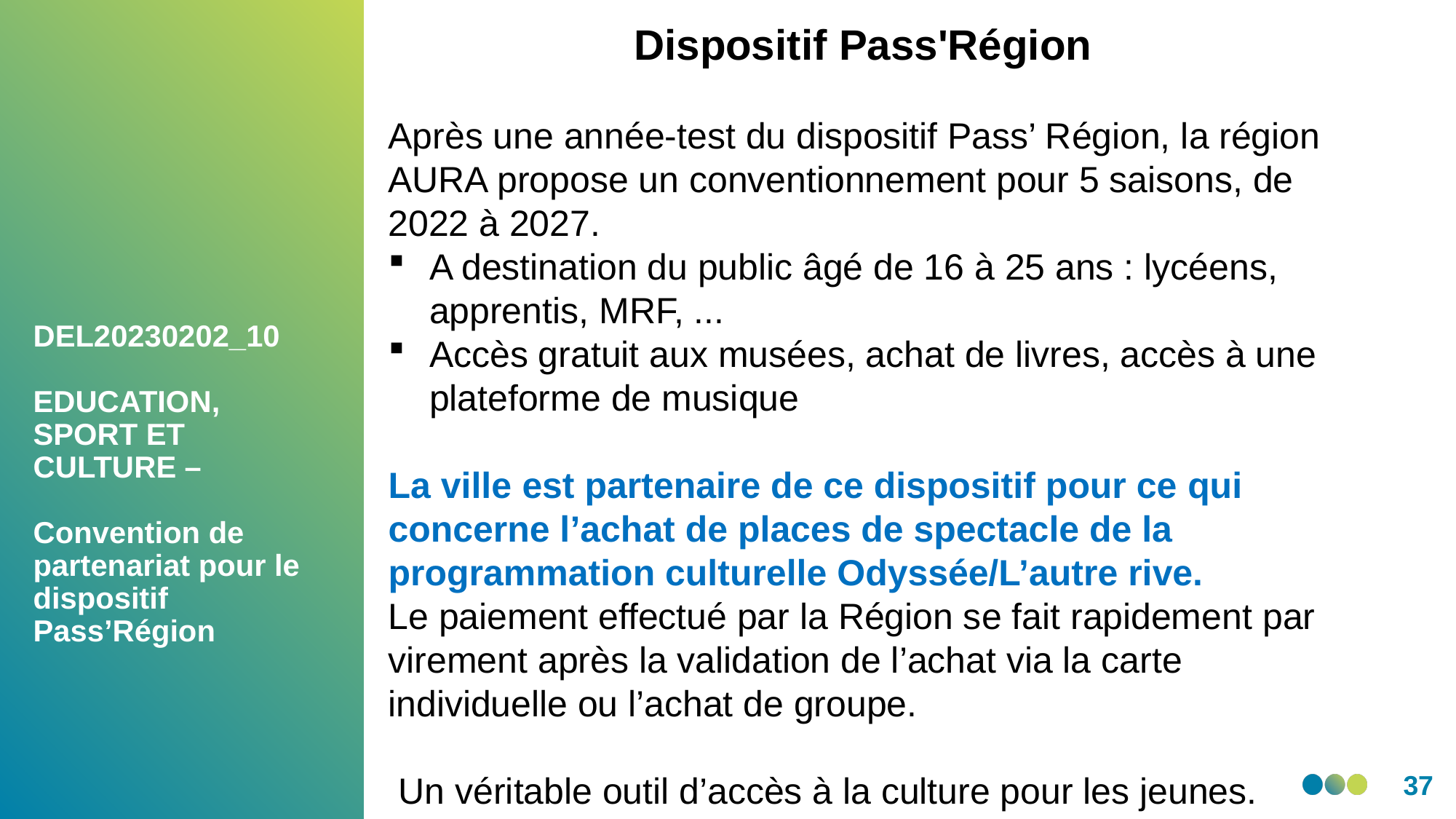

Dispositif Pass'Région

Après une année-test du dispositif Pass’ Région, la région AURA propose un conventionnement pour 5 saisons, de 2022 à 2027.
A destination du public âgé de 16 à 25 ans : lycéens, apprentis, MRF, ...
Accès gratuit aux musées, achat de livres, accès à une plateforme de musique

La ville est partenaire de ce dispositif pour ce qui concerne l’achat de places de spectacle de la programmation culturelle Odyssée/L’autre rive.
Le paiement effectué par la Région se fait rapidement par virement après la validation de l’achat via la carte individuelle ou l’achat de groupe.

 Un véritable outil d’accès à la culture pour les jeunes.

DEL20230202_10
EDUCATION, SPORT ET CULTURE –
Convention de partenariat pour le dispositif Pass’Région